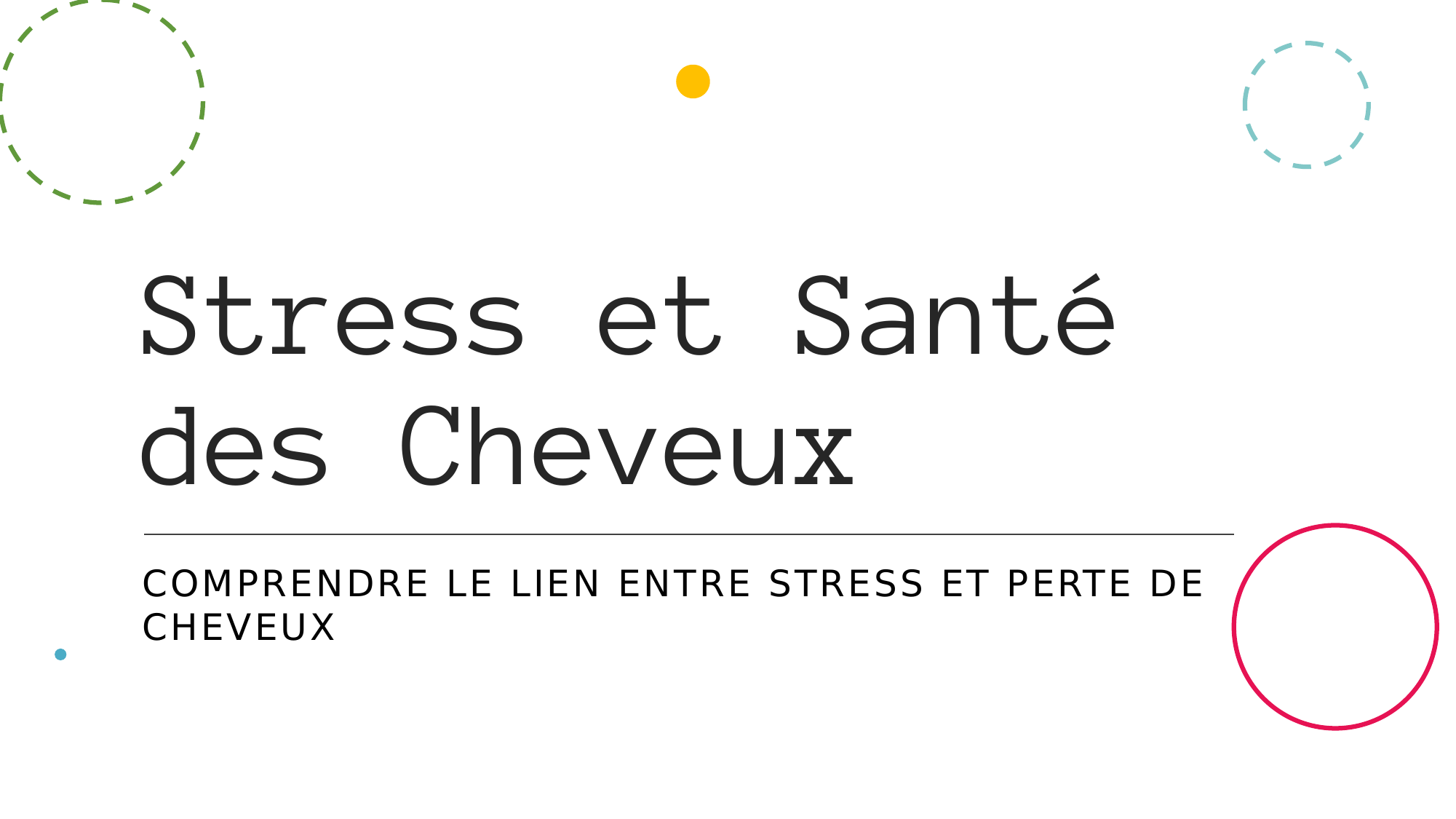

# Stress et Santé des Cheveux
Comprendre le lien entre stress et perte de cheveux